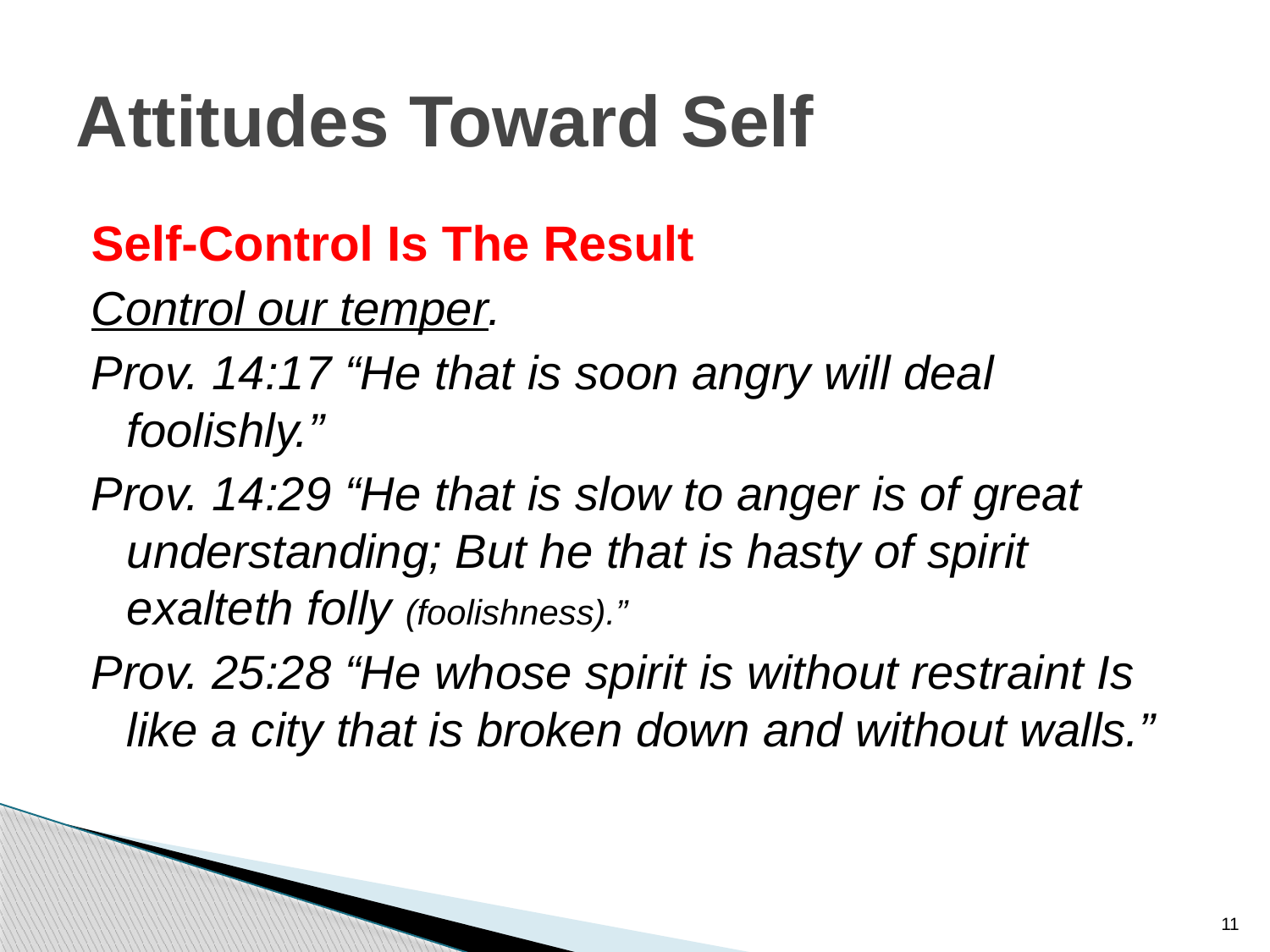

# Attitudes Toward Self
Self-Control Is The Result
Control our temper.
Prov. 14:17 “He that is soon angry will deal foolishly.”
Prov. 14:29 “He that is slow to anger is of great understanding; But he that is hasty of spirit exalteth folly (foolishness).”
Prov. 25:28 “He whose spirit is without restraint Is like a city that is broken down and without walls.”
11